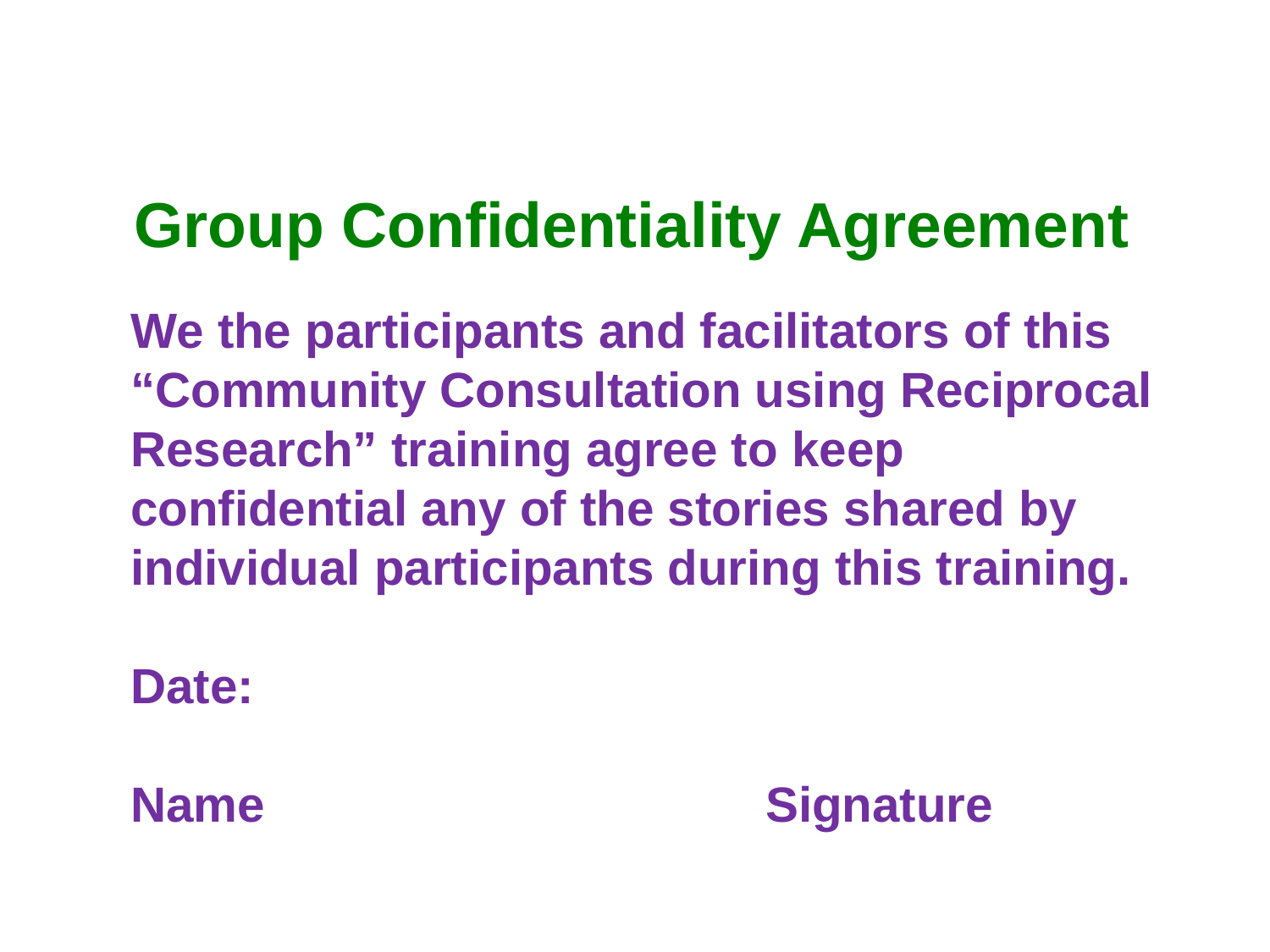

Group Confidentiality Agreement
We the participants and facilitators of this “Community Consultation using Reciprocal Research” training agree to keep confidential any of the stories shared by individual participants during this training.

Date:

Name				Signature